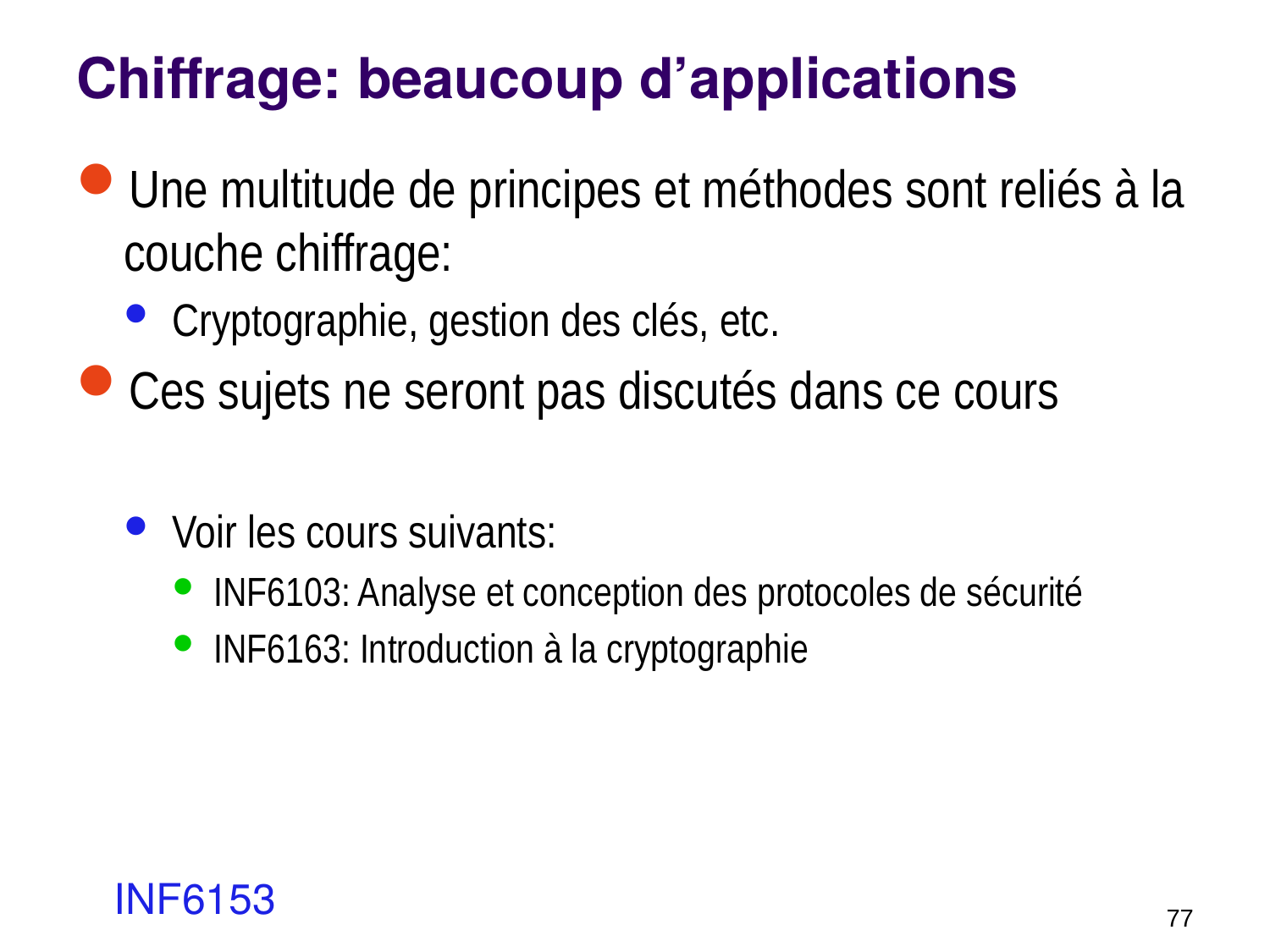

# Chiffrage: beaucoup d’applications
Une multitude de principes et méthodes sont reliés à la couche chiffrage:
Cryptographie, gestion des clés, etc.
Ces sujets ne seront pas discutés dans ce cours

Voir les cours suivants:
INF6103: Analyse et conception des protocoles de sécurité
INF6163: Introduction à la cryptographie

INF6153
77